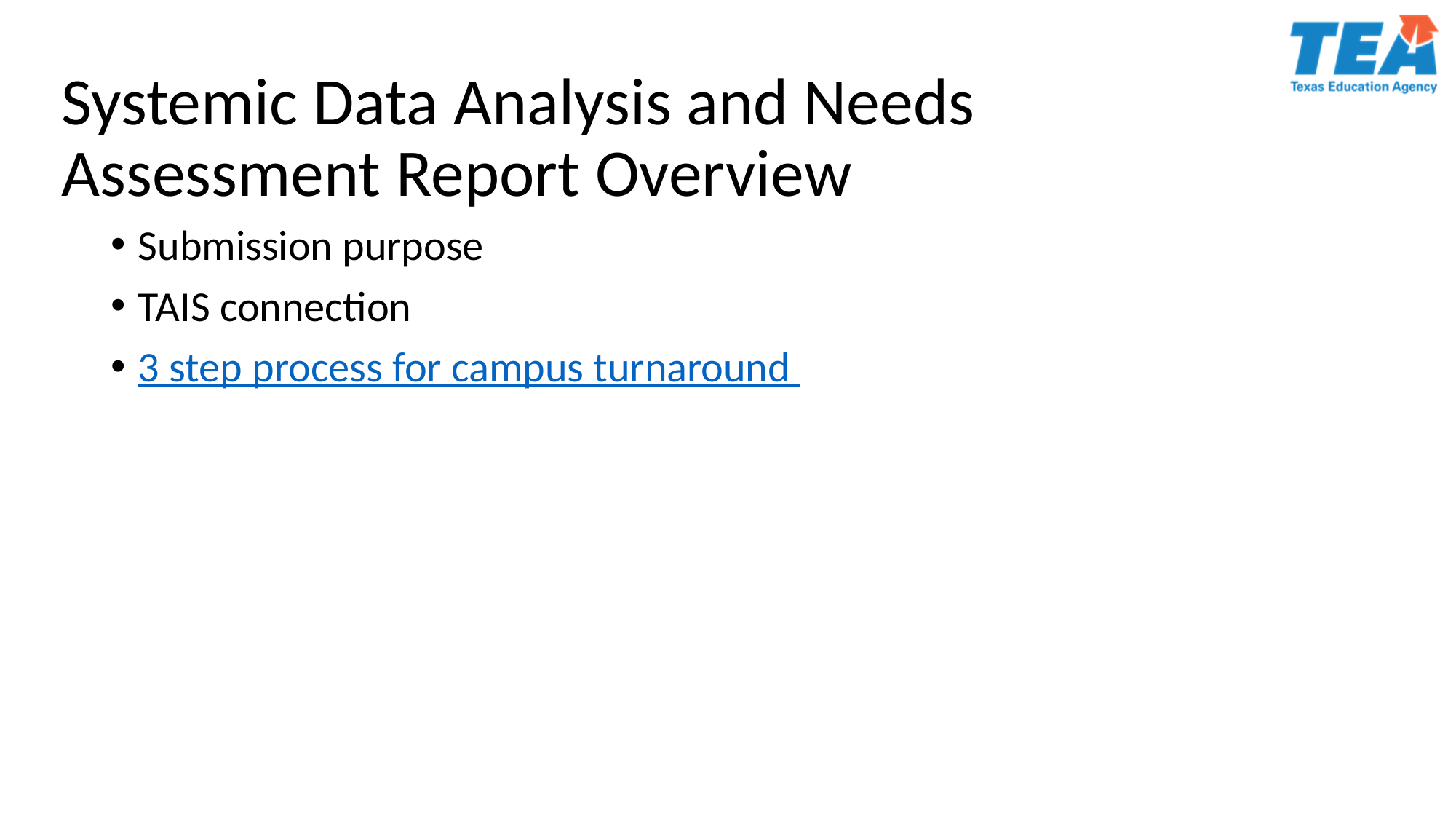

# Systemic Data Analysis and Needs Assessment Report Overview
Submission purpose
TAIS connection
3 step process for campus turnaround